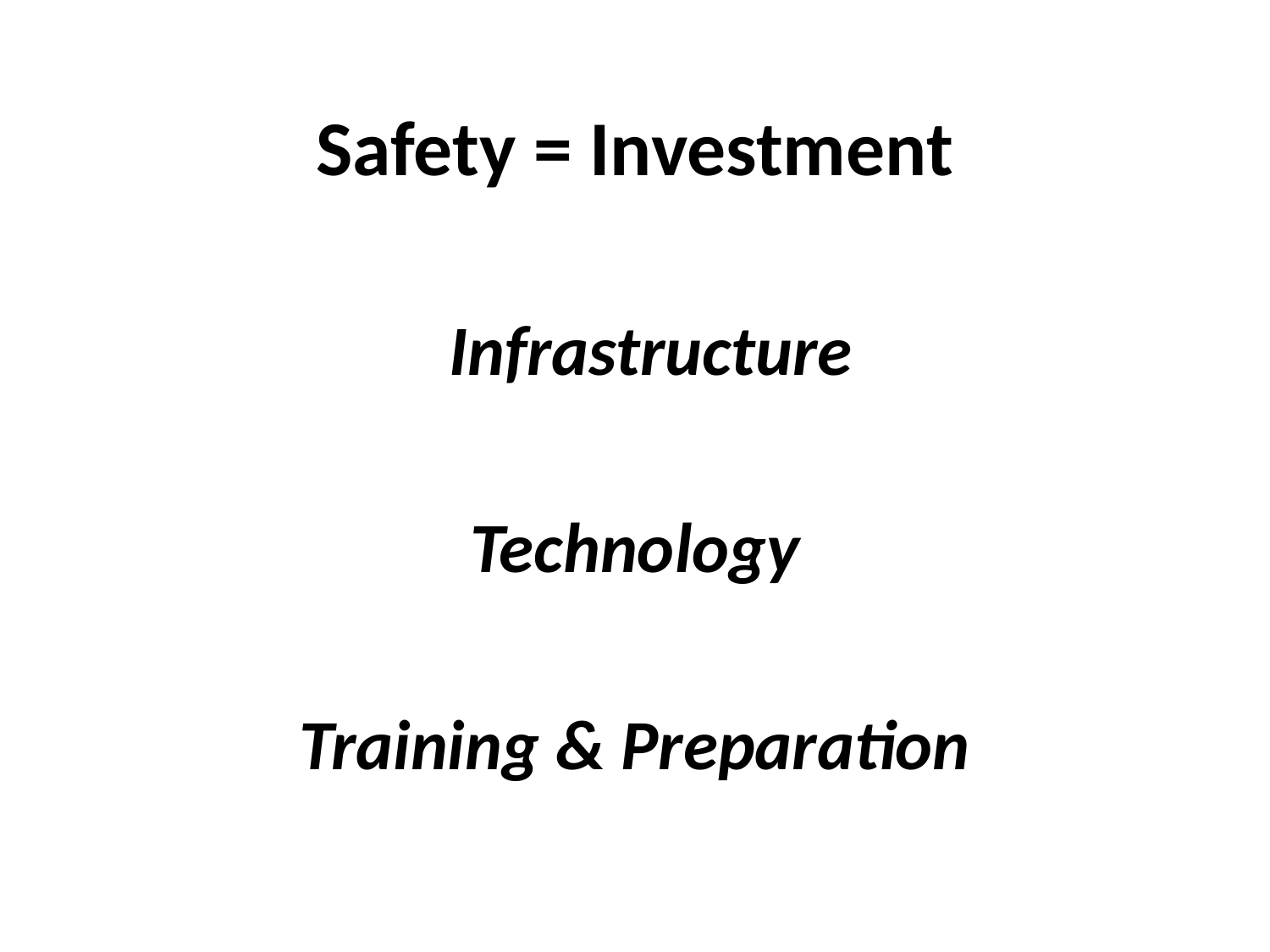

# Safety = Investment
Infrastructure

Technology

Training & Preparation